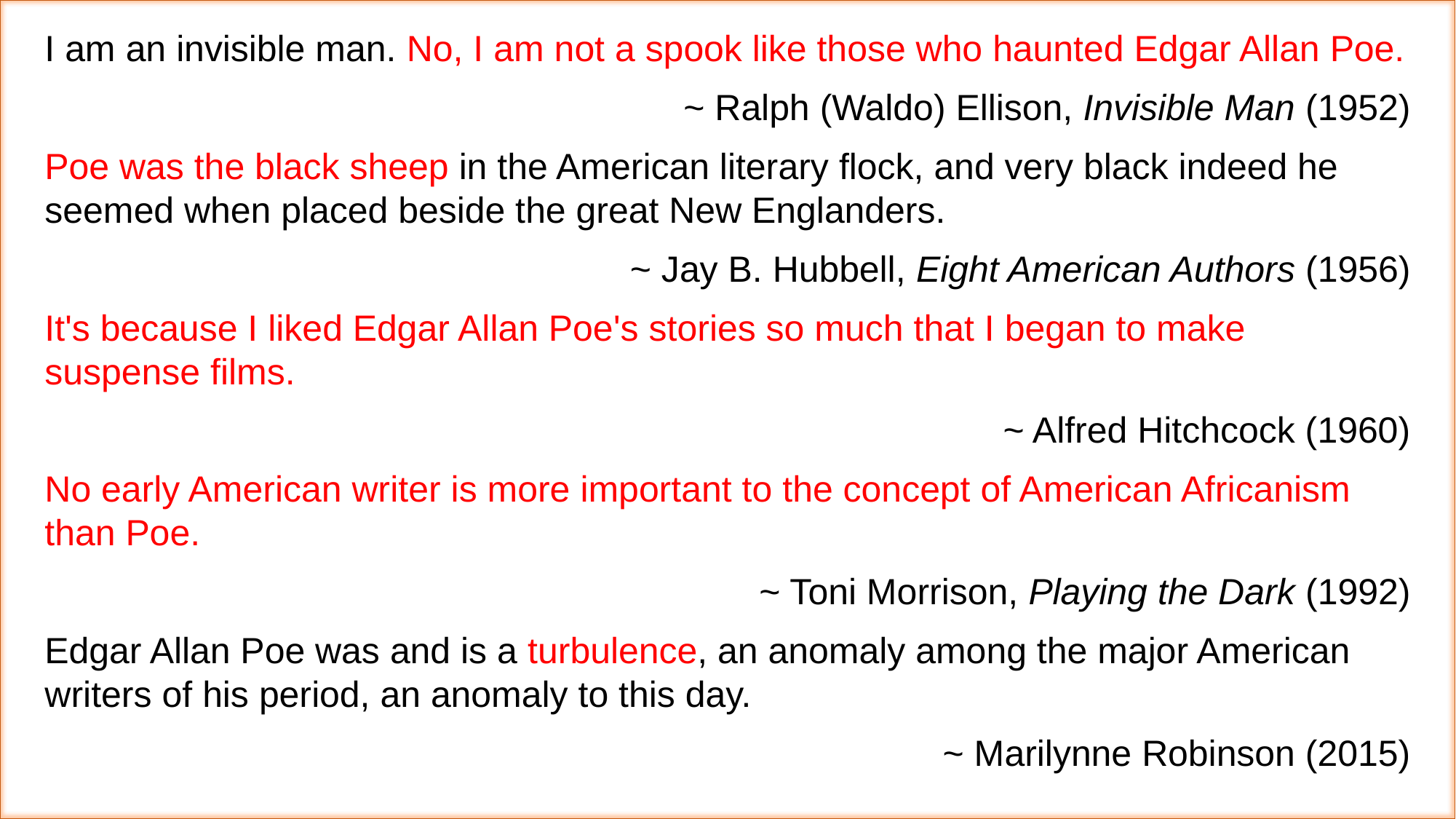

I am an invisible man. No, I am not a spook like those who haunted Edgar Allan Poe.
~ Ralph (Waldo) Ellison, Invisible Man (1952)
Poe was the black sheep in the American literary flock, and very black indeed he seemed when placed beside the great New Englanders.
  	~ Jay B. Hubbell, Eight American Authors (1956)
It's because I liked Edgar Allan Poe's stories so much that I began to make suspense films.
~ Alfred Hitchcock (1960)
No early American writer is more important to the concept of American Africanism than Poe.
					~ Toni Morrison, Playing the Dark (1992)
Edgar Allan Poe was and is a turbulence, an anomaly among the major American writers of his period, an anomaly to this day.
~ Marilynne Robinson (2015)

"questions about the way something means, rather than what it means, or even why." She continues: "It is not that literary studies is uninterested in the what and the why. . . . But literariness, which lies at the heart of literary studies, is a matter of style, form, genre, and verbal interplay, as well as of social and political context--not only the realm of reference and context but also intrinsic structural elements like grammar, rhetoric, and syntax; tropes and figures; assonance and echo" (12).